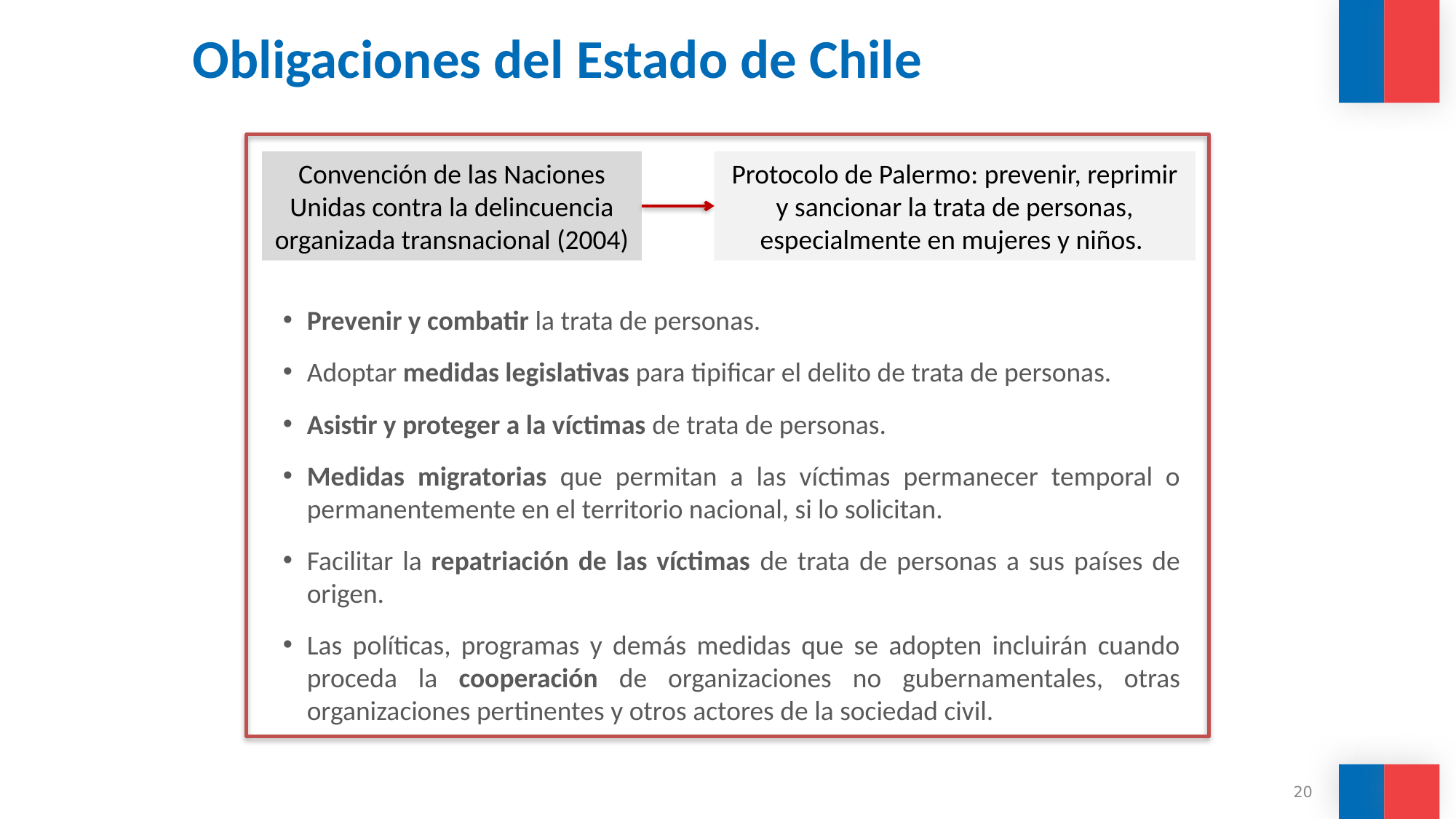

Obligaciones del Estado de Chile

Convención de las Naciones Unidas contra la delincuencia organizada transnacional (2004)
Protocolo de Palermo: prevenir, reprimir y sancionar la trata de personas, especialmente en mujeres y niños.
Prevenir y combatir la trata de personas.

Adoptar medidas legislativas para tipificar el delito de trata de personas.

Asistir y proteger a la víctimas de trata de personas.

Medidas migratorias que permitan a las víctimas permanecer temporal o permanentemente en el territorio nacional, si lo solicitan.

Facilitar la repatriación de las víctimas de trata de personas a sus países de origen.

Las políticas, programas y demás medidas que se adopten incluirán cuando proceda la cooperación de organizaciones no gubernamentales, otras organizaciones pertinentes y otros actores de la sociedad civil.
20